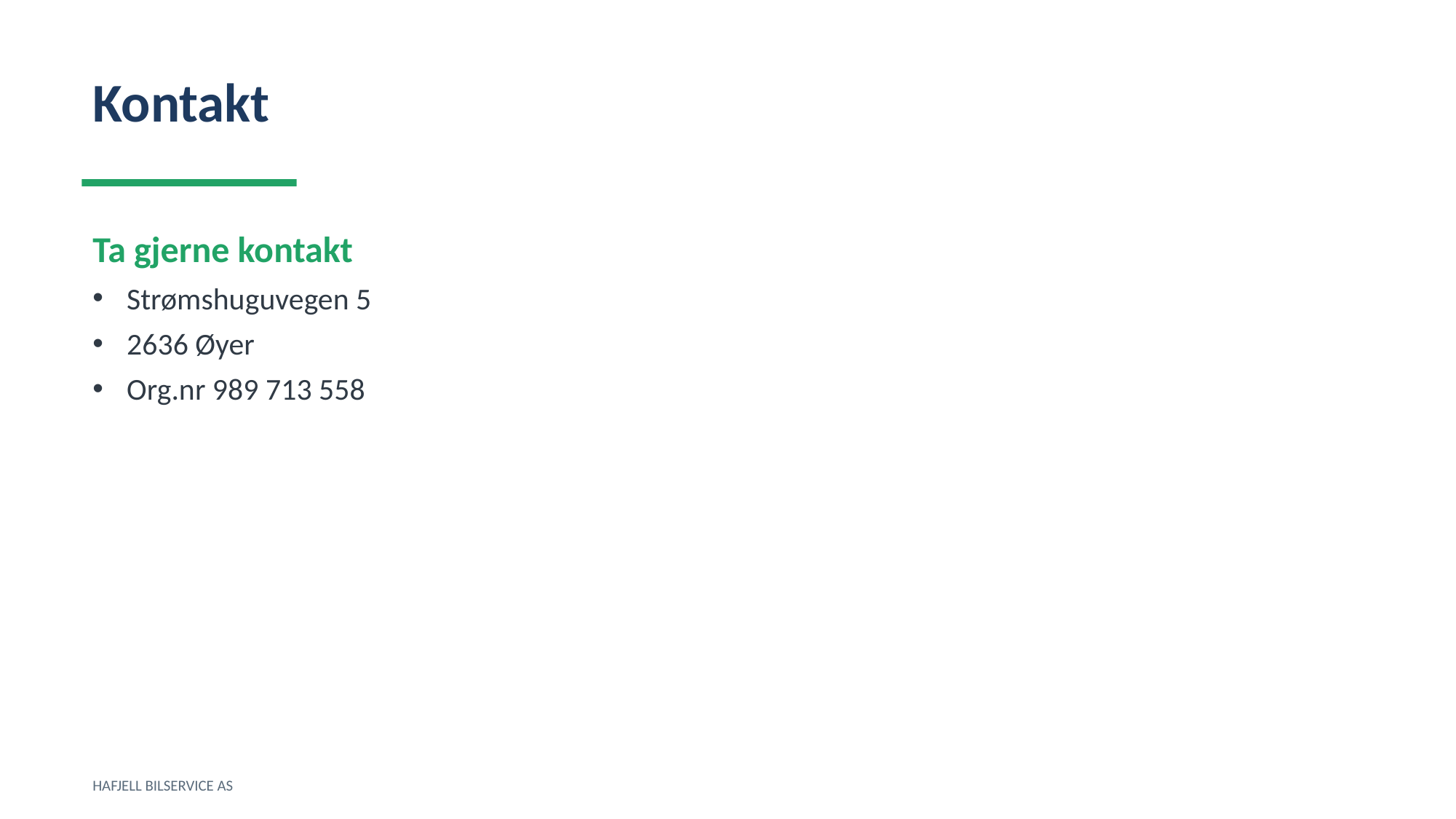

Kontakt

Ta gjerne kontakt
Strømshuguvegen 5
2636 Øyer
Org.nr 989 713 558
HAFJELL BILSERVICE AS